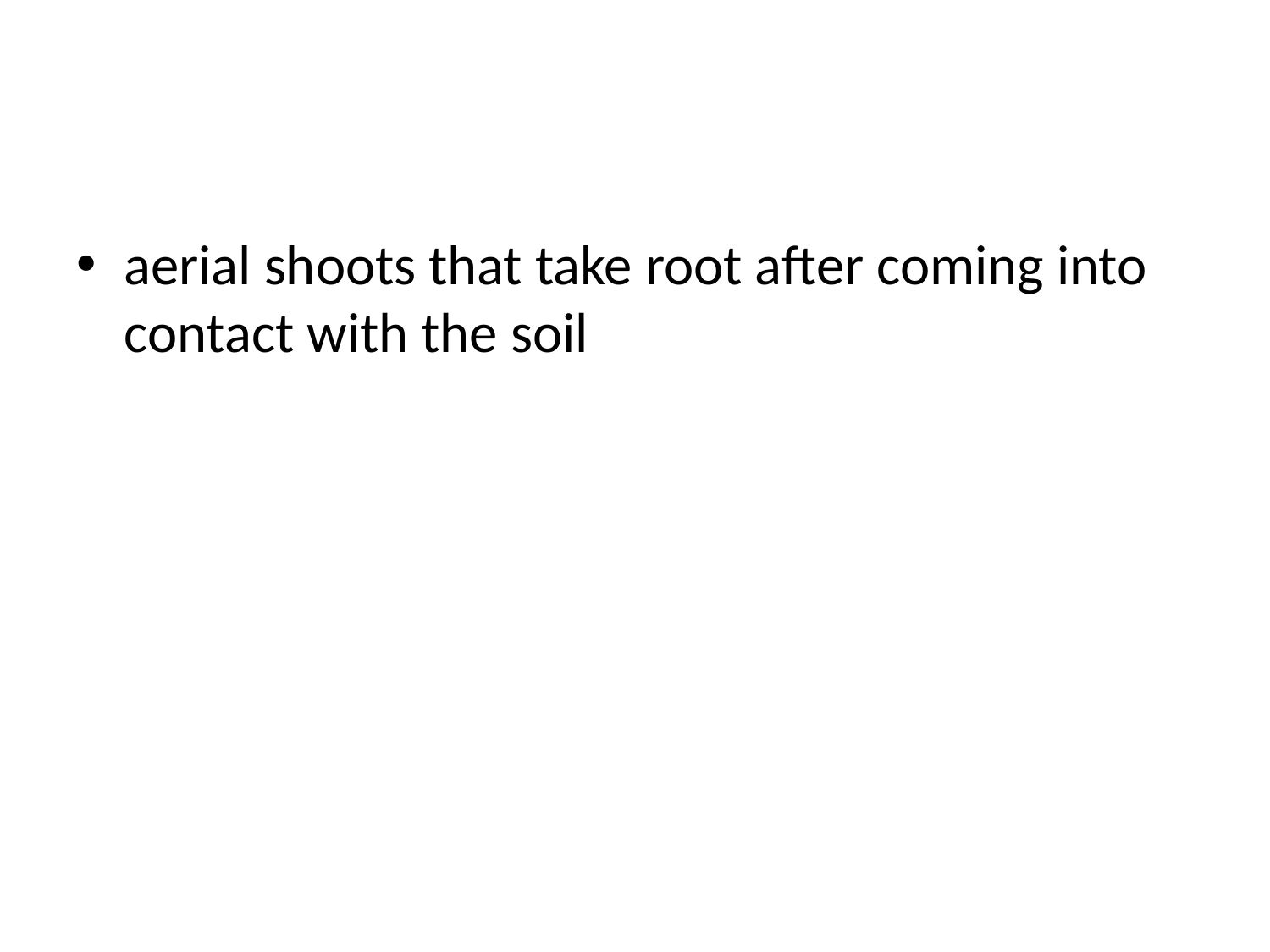

#
aerial shoots that take root after coming into contact with the soil